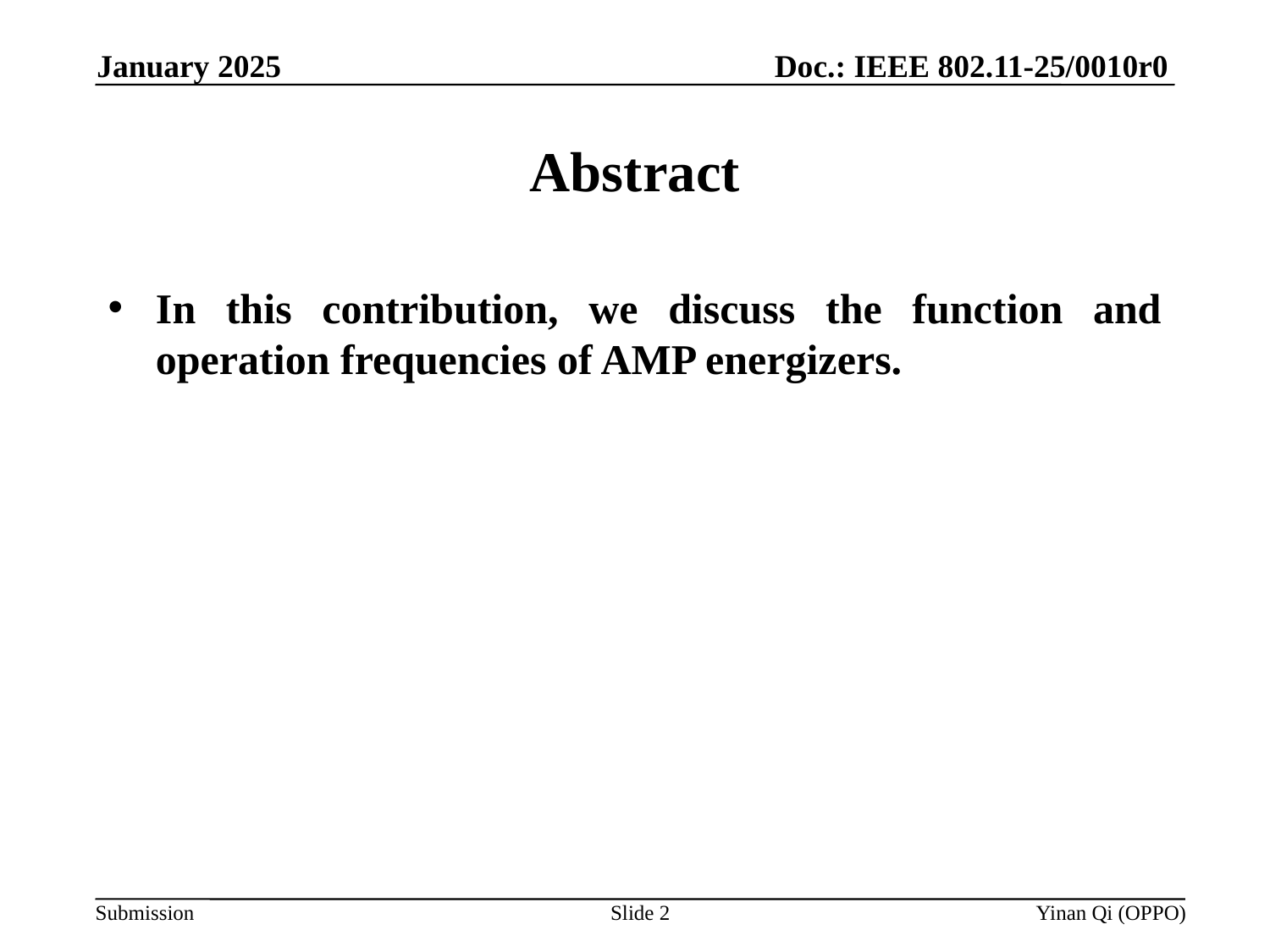

Doc.: IEEE 802.11-25/0010r0
January 2025
# Abstract
In this contribution, we discuss the function and operation frequencies of AMP energizers.
Slide 2
Yinan Qi (OPPO)